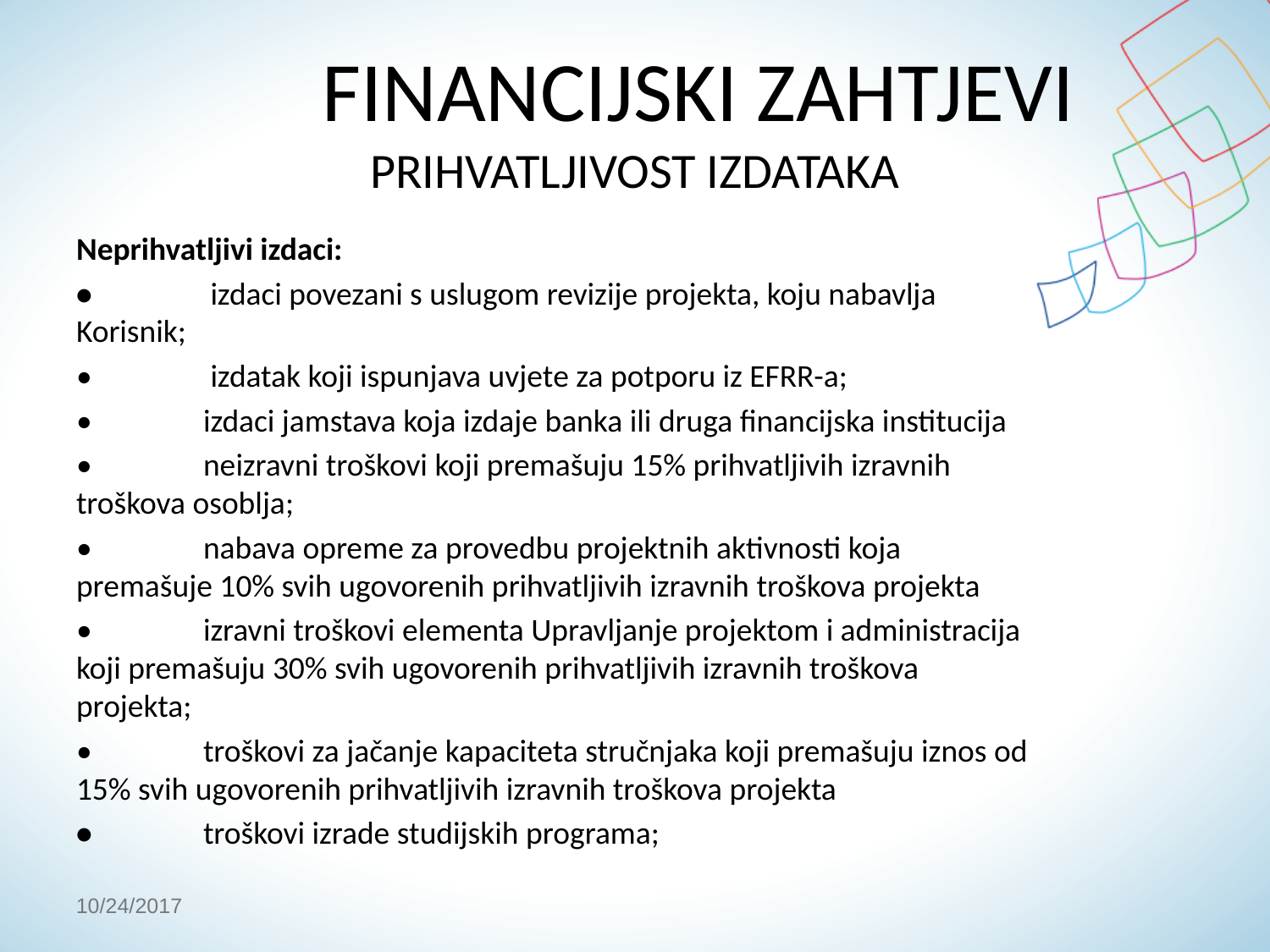

# FINANCIJSKI ZAHTJEVI PRIHVATLJIVOST IZDATAKA
Neprihvatljivi izdaci:
•	 izdaci povezani s uslugom revizije projekta, koju nabavlja Korisnik;
•	 izdatak koji ispunjava uvjete za potporu iz EFRR-a;
•	izdaci jamstava koja izdaje banka ili druga financijska institucija
•	neizravni troškovi koji premašuju 15% prihvatljivih izravnih troškova osoblja;
•	nabava opreme za provedbu projektnih aktivnosti koja premašuje 10% svih ugovorenih prihvatljivih izravnih troškova projekta
•	izravni troškovi elementa Upravljanje projektom i administracija koji premašuju 30% svih ugovorenih prihvatljivih izravnih troškova projekta;
•	troškovi za jačanje kapaciteta stručnjaka koji premašuju iznos od 15% svih ugovorenih prihvatljivih izravnih troškova projekta
•	troškovi izrade studijskih programa;